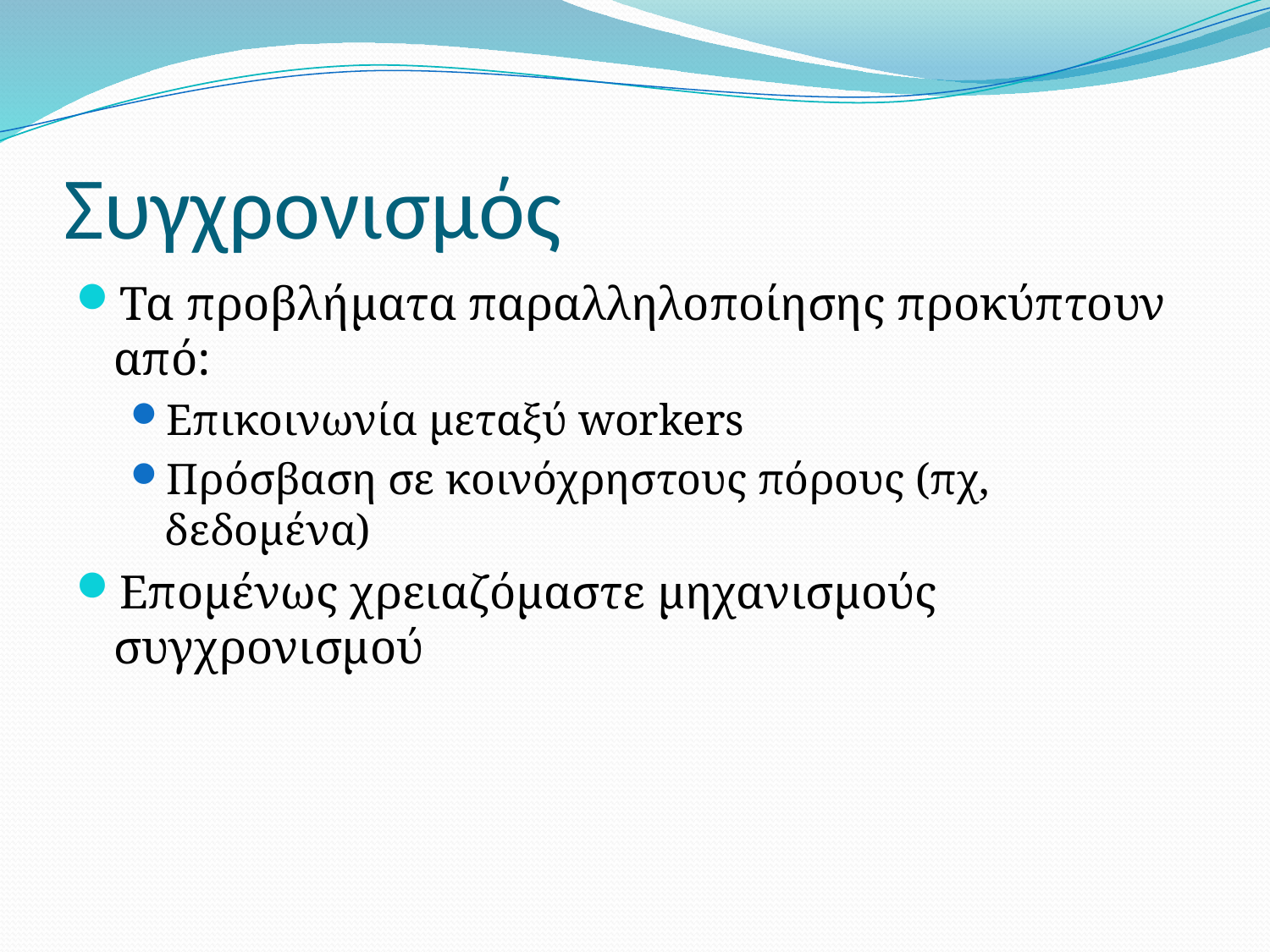

# Συγχρονισμός
Τα προβλήματα παραλληλοποίησης προκύπτουν από:
Επικοινωνία μεταξύ workers
Πρόσβαση σε κοινόχρηστους πόρους (πχ, δεδομένα)
Επομένως χρειαζόμαστε μηχανισμούς συγχρονισμού